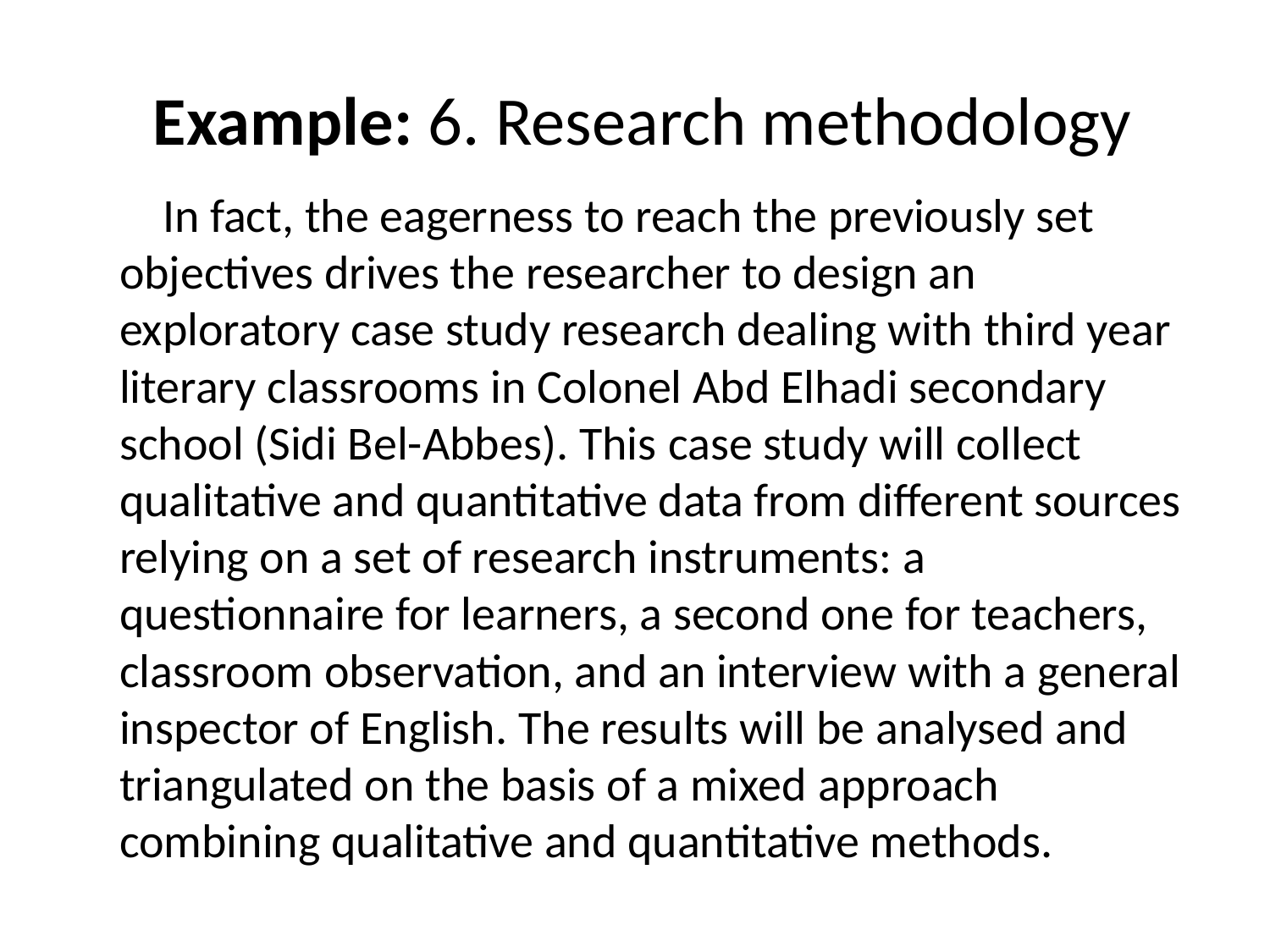

# Example: 6. Research methodology
In fact, the eagerness to reach the previously set objectives drives the researcher to design an exploratory case study research dealing with third year literary classrooms in Colonel Abd Elhadi secondary school (Sidi Bel-Abbes). This case study will collect qualitative and quantitative data from different sources relying on a set of research instruments: a questionnaire for learners, a second one for teachers, classroom observation, and an interview with a general inspector of English. The results will be analysed and triangulated on the basis of a mixed approach combining qualitative and quantitative methods.